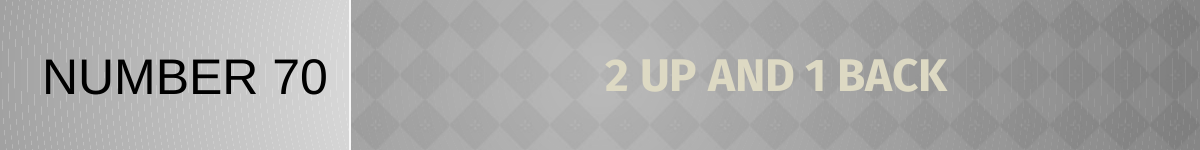

NUMBER 70
# 2 up and 1 back